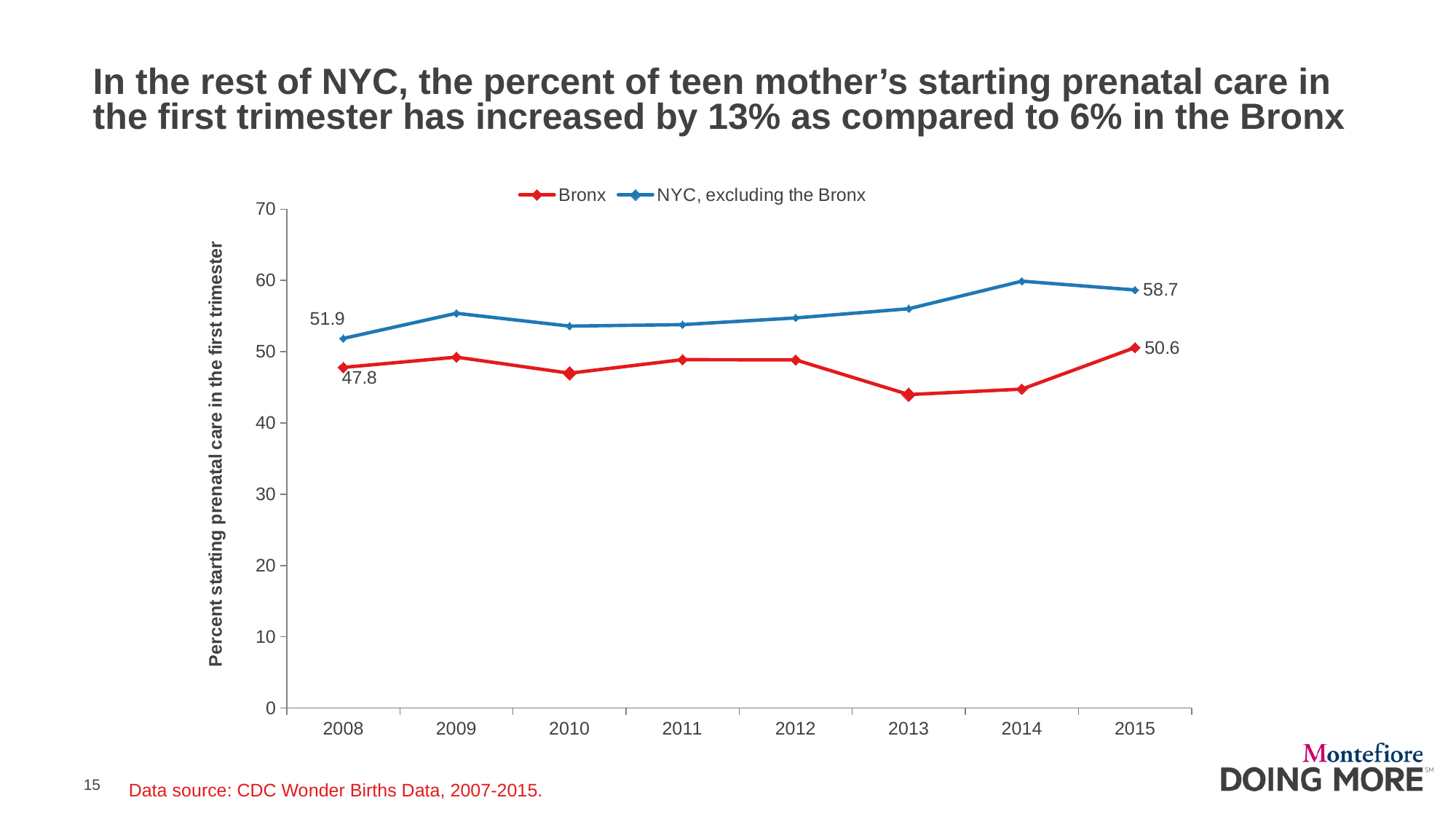

# In the rest of NYC, the percent of teen mother’s starting prenatal care in the first trimester has increased by 13% as compared to 6% in the Bronx

### Chart

| Category | Bronx | NYC, excluding the Bronx |
|---|---|---|
| 2008 | 47.79527559055118 | 51.86231244483671 |
| 2009 | 49.23835125448029 | 55.3931659118979 |
| 2010 | 46.982957162597884 | 53.59092818143637 |
| 2011 | 48.888888888888886 | 53.795153177869224 |
| 2012 | 48.85025238362311 | 54.7401410289893 |
| 2013 | 43.98713826366559 | 56.027520191444815 |
| 2014 | 44.754218635363166 | 59.8951507208388 |
| 2015 | 50.57660626029654 | 58.65963855421686 |
Data source: CDC Wonder Births Data, 2007-2015.